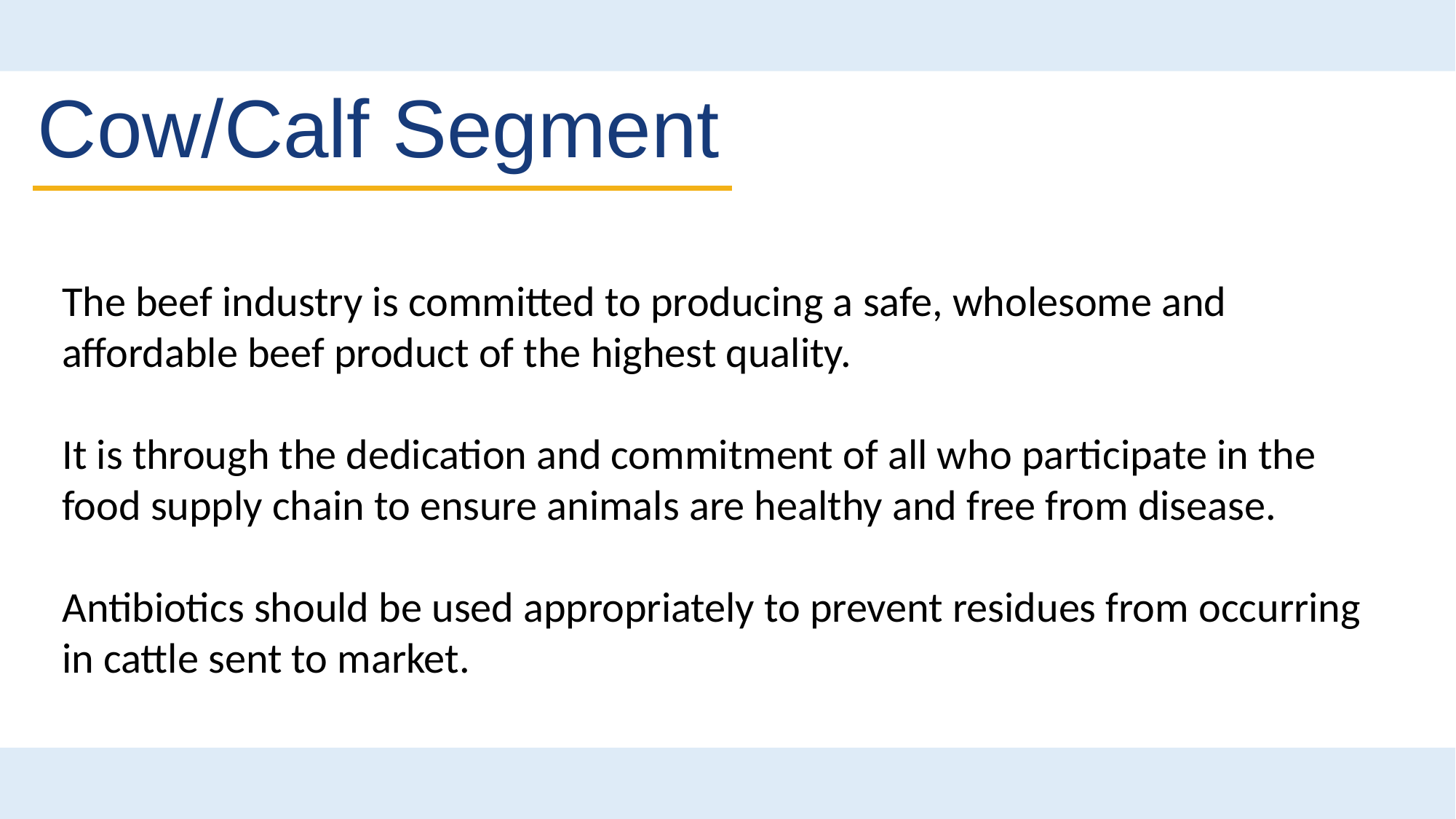

Cow/Calf Segment
The beef industry is committed to producing a safe, wholesome and affordable beef product of the highest quality.

It is through the dedication and commitment of all who participate in the food supply chain to ensure animals are healthy and free from disease.

Antibiotics should be used appropriately to prevent residues from occurring in cattle sent to market.